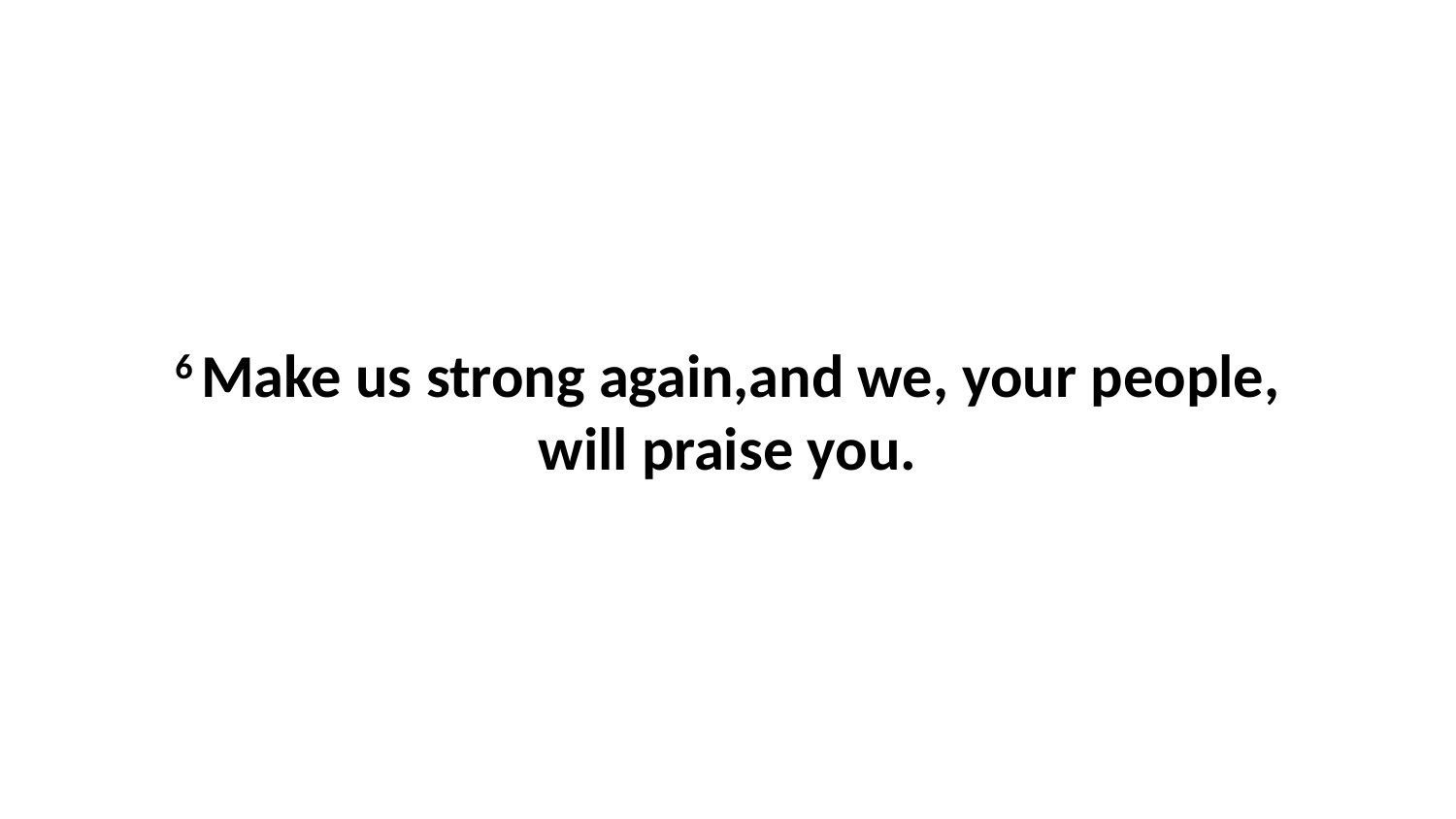

6 Make us strong again,and we, your people, will praise you.